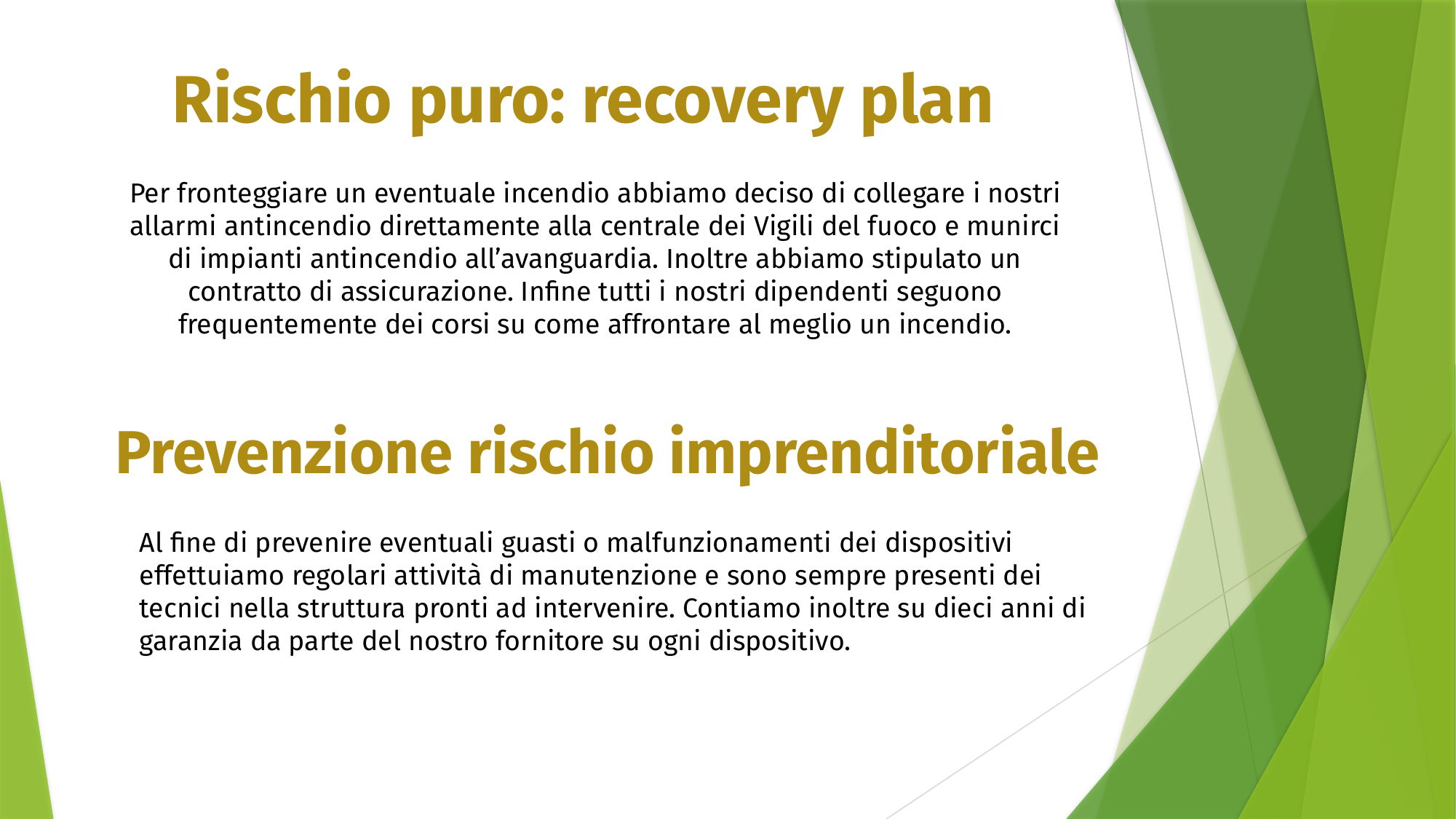

Rischio puro: recovery plan
Per fronteggiare un eventuale incendio abbiamo deciso di collegare i nostri allarmi antincendio direttamente alla centrale dei Vigili del fuoco e munirci di impianti antincendio all’avanguardia. Inoltre abbiamo stipulato un contratto di assicurazione. Infine tutti i nostri dipendenti seguono frequentemente dei corsi su come affrontare al meglio un incendio.

Prevenzione rischio imprenditoriale
Al fine di prevenire eventuali guasti o malfunzionamenti dei dispositivi effettuiamo regolari attività di manutenzione e sono sempre presenti dei tecnici nella struttura pronti ad intervenire. Contiamo inoltre su dieci anni di garanzia da parte del nostro fornitore su ogni dispositivo.